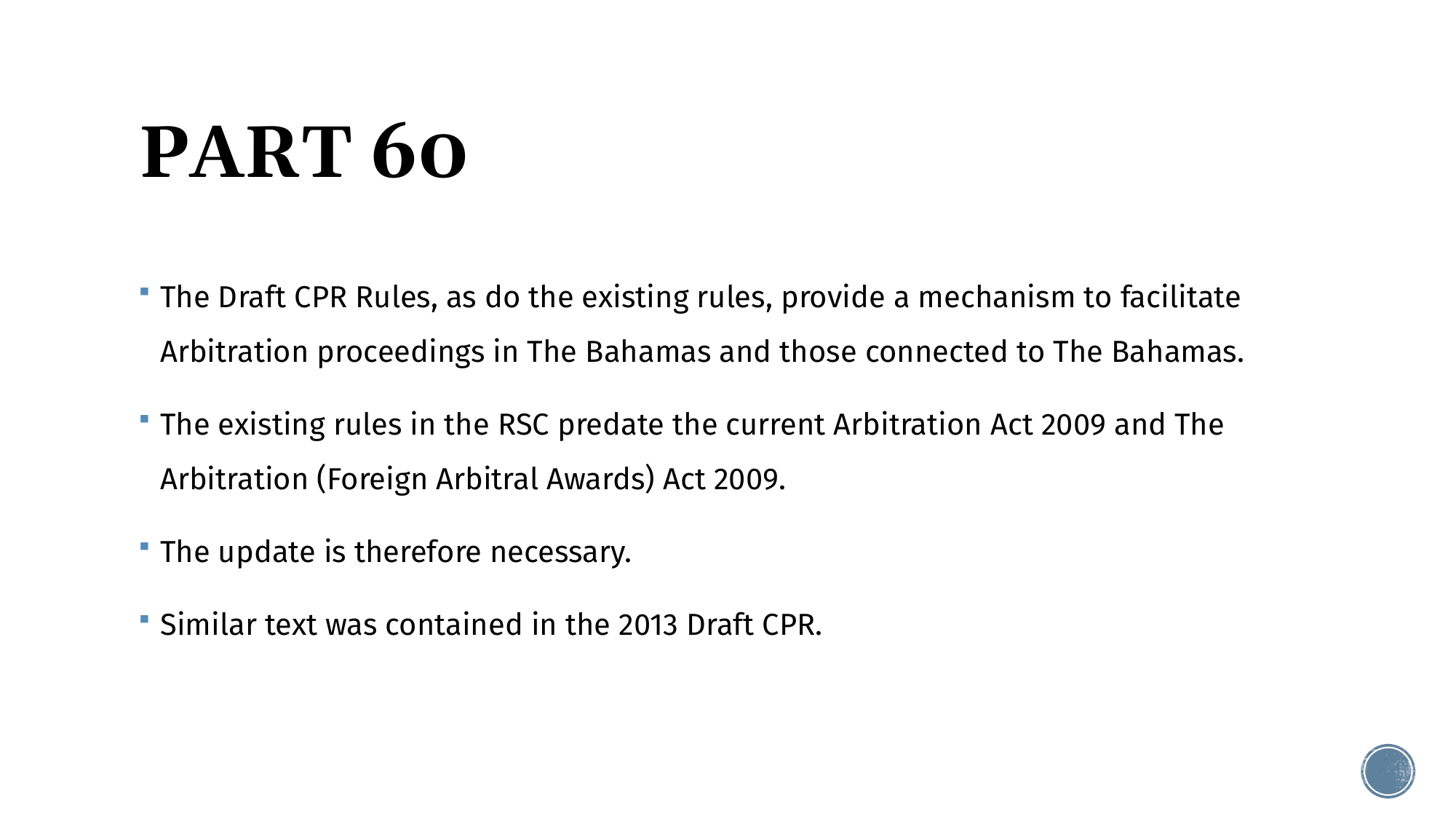

# PART 60
The Draft CPR Rules, as do the existing rules, provide a mechanism to facilitate Arbitration proceedings in The Bahamas and those connected to The Bahamas.
The existing rules in the RSC predate the current Arbitration Act 2009 and The Arbitration (Foreign Arbitral Awards) Act 2009.
The update is therefore necessary.
Similar text was contained in the 2013 Draft CPR.